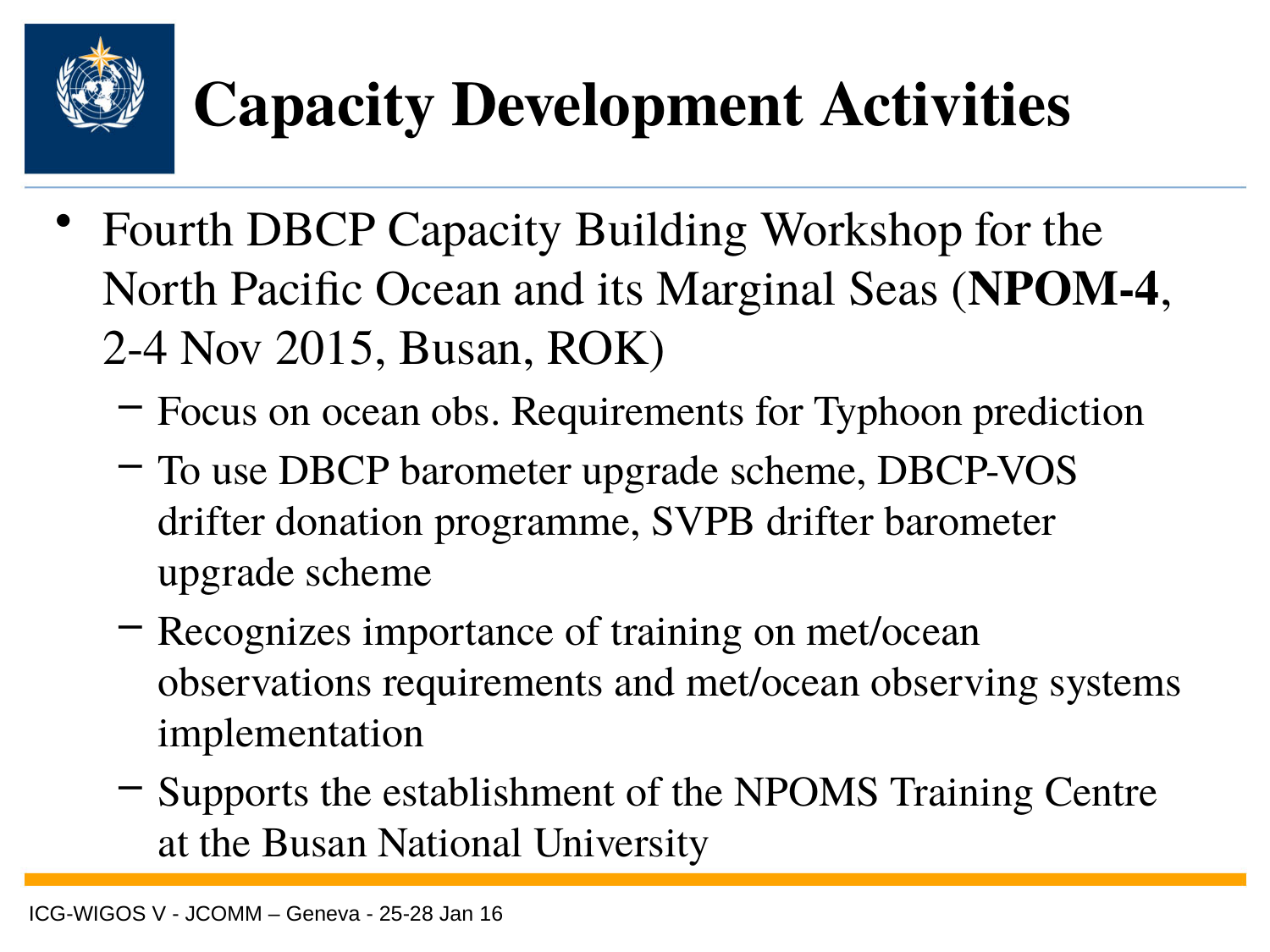

# Capacity Development Activities
Fourth DBCP Capacity Building Workshop for the North Pacific Ocean and its Marginal Seas (NPOM-4, 2-4 Nov 2015, Busan, ROK)
Focus on ocean obs. Requirements for Typhoon prediction
To use DBCP barometer upgrade scheme, DBCP-VOS drifter donation programme, SVPB drifter barometer upgrade scheme
Recognizes importance of training on met/ocean observations requirements and met/ocean observing systems implementation
Supports the establishment of the NPOMS Training Centre at the Busan National University
ICG-WIGOS V - JCOMM – Geneva - 25-28 Jan 16